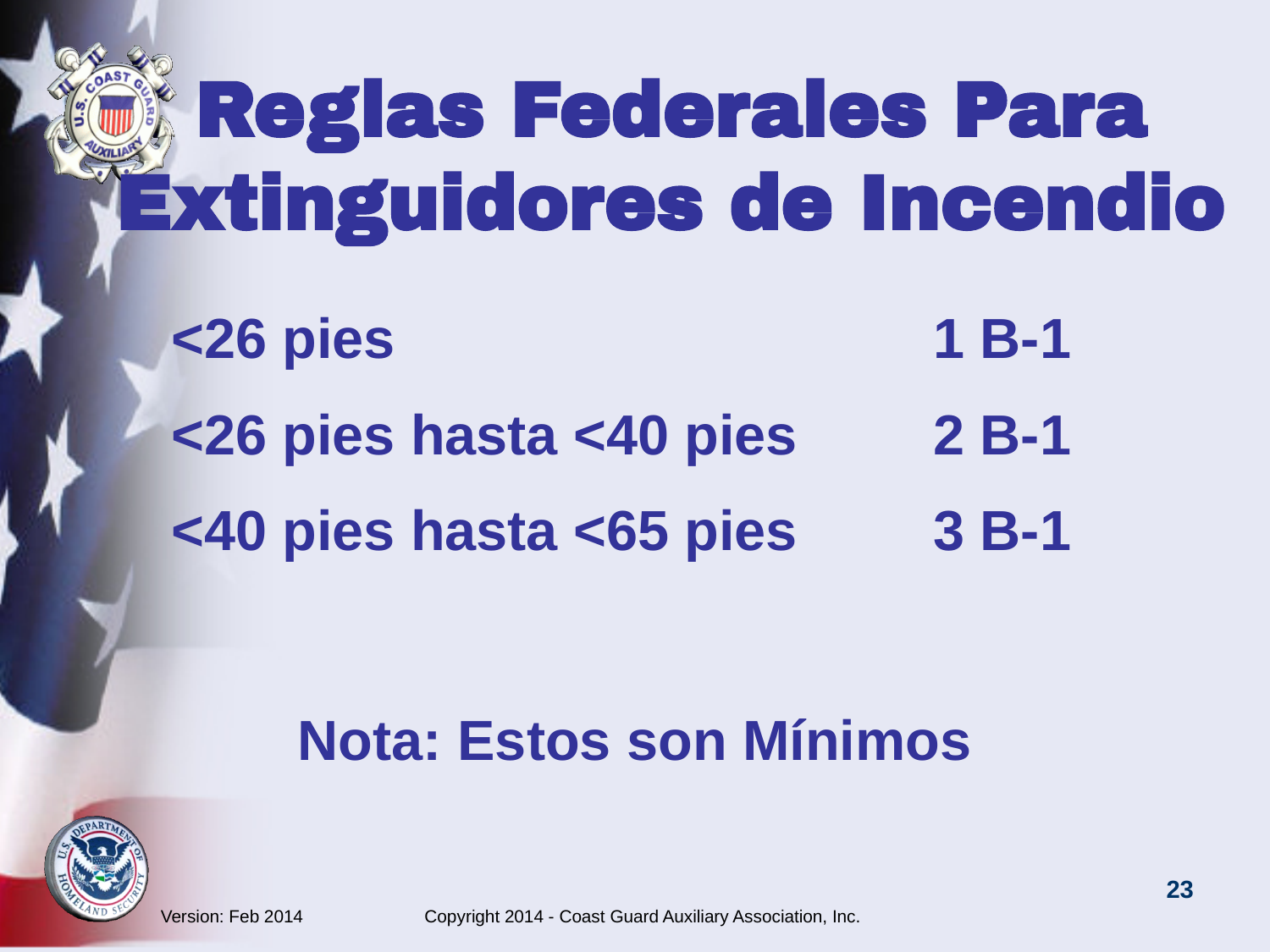

# Reglas Federales Para Extinguidores de Incendio
<26 pies 			    		1 B-1
<26 pies hasta <40 pies     	2 B-1
<40 pies hasta <65 pies	   	3 B-1
Nota: Estos son Mínimos
Version: Feb 2014                         Copyright 2014 - Coast Guard Auxiliary Association, Inc.
23